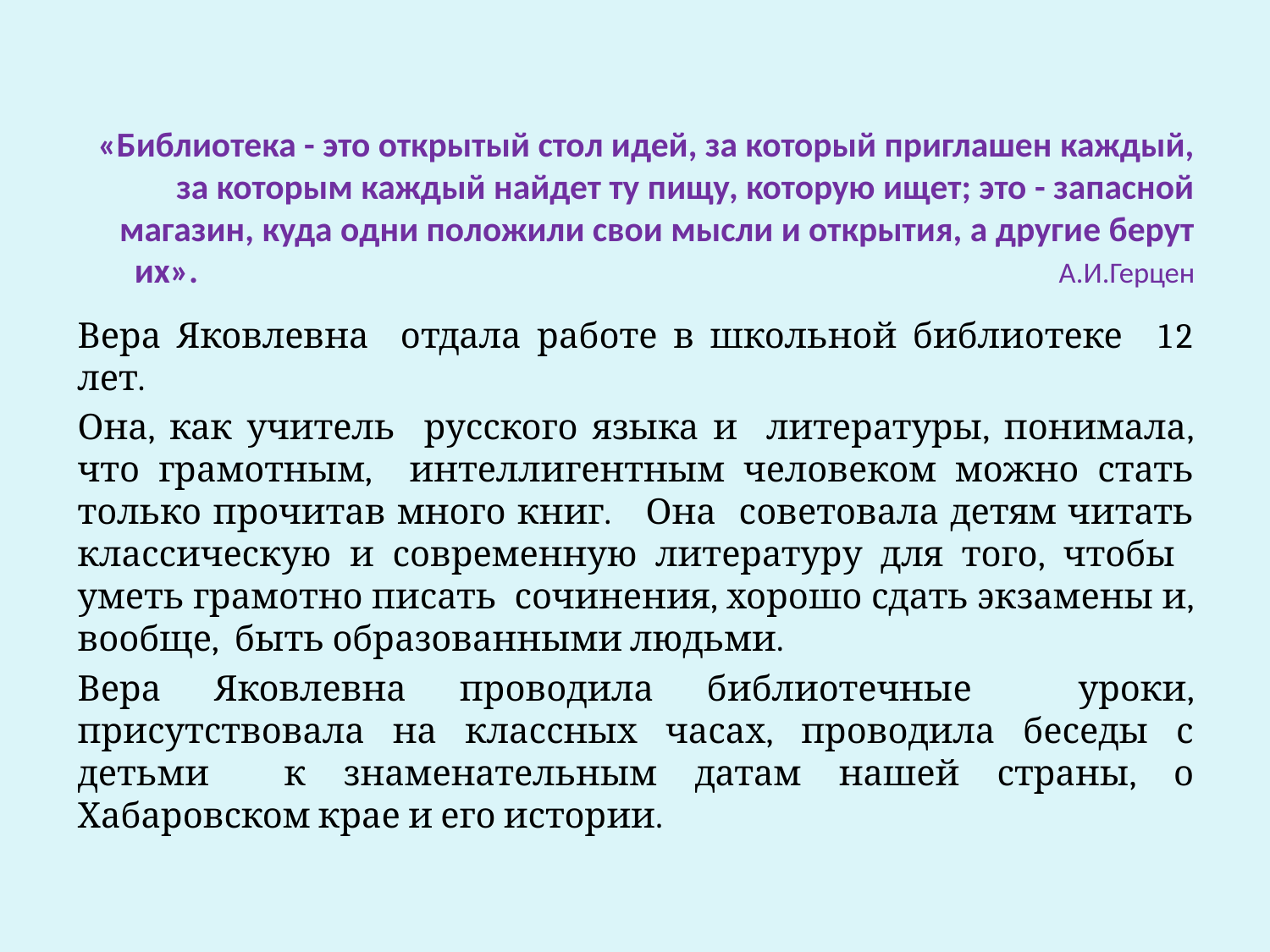

# «Библиотека - это открытый стол идей, за который приглашен каждый, за которым каждый найдет ту пищу, которую ищет; это - запасной магазин, куда одни положили свои мысли и открытия, а другие берут их».                                                                                                           А.И.Герцен
Вера Яковлевна  отдала работе в школьной библиотеке  12 лет.
Она, как учитель  русского языка и  литературы, понимала, что грамотным,  интеллигентным человеком можно стать только прочитав много книг.   Она  советовала детям читать классическую и современную литературу для того, чтобы  уметь грамотно писать  сочинения, хорошо сдать экзамены и, вообще,  быть образованными людьми.
Вера Яковлевна проводила библиотечные  уроки, присутствовала на классных часах, проводила беседы с детьми  к знаменательным датам нашей страны, о Хабаровском крае и его истории.